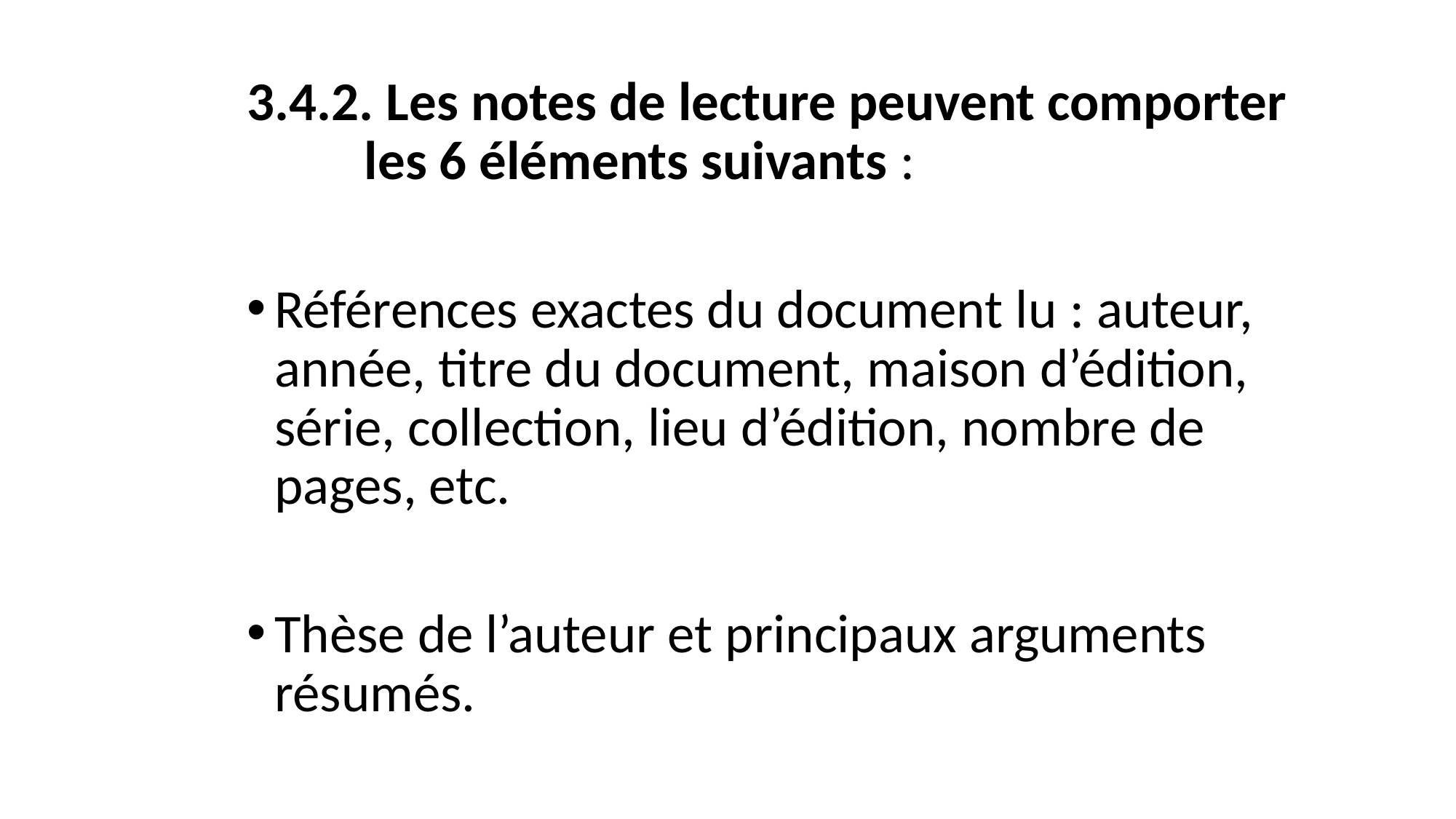

3.4.2. Les notes de lecture peuvent comporter les 6 éléments suivants :

Références exactes du document lu : auteur, année, titre du document, maison d’édition, série, collection, lieu d’édition, nombre de pages, etc.

Thèse de l’auteur et principaux arguments résumés.